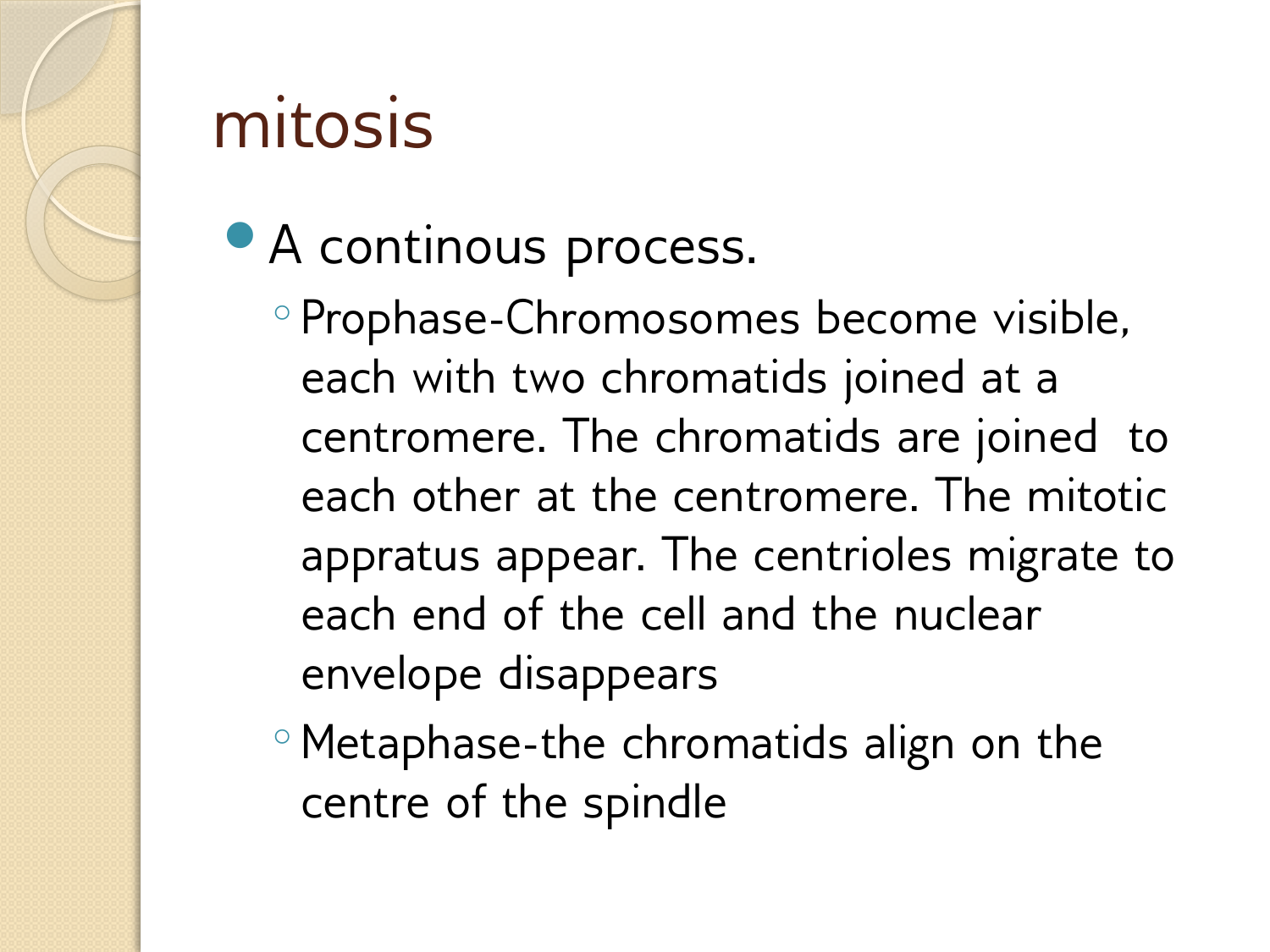

# mitosis
A continous process.
Prophase-Chromosomes become visible, each with two chromatids joined at a centromere. The chromatids are joined  to each other at the centromere. The mitotic appratus appear. The centrioles migrate to each end of the cell and the nuclear envelope disappears
Metaphase-the chromatids align on the centre of the spindle